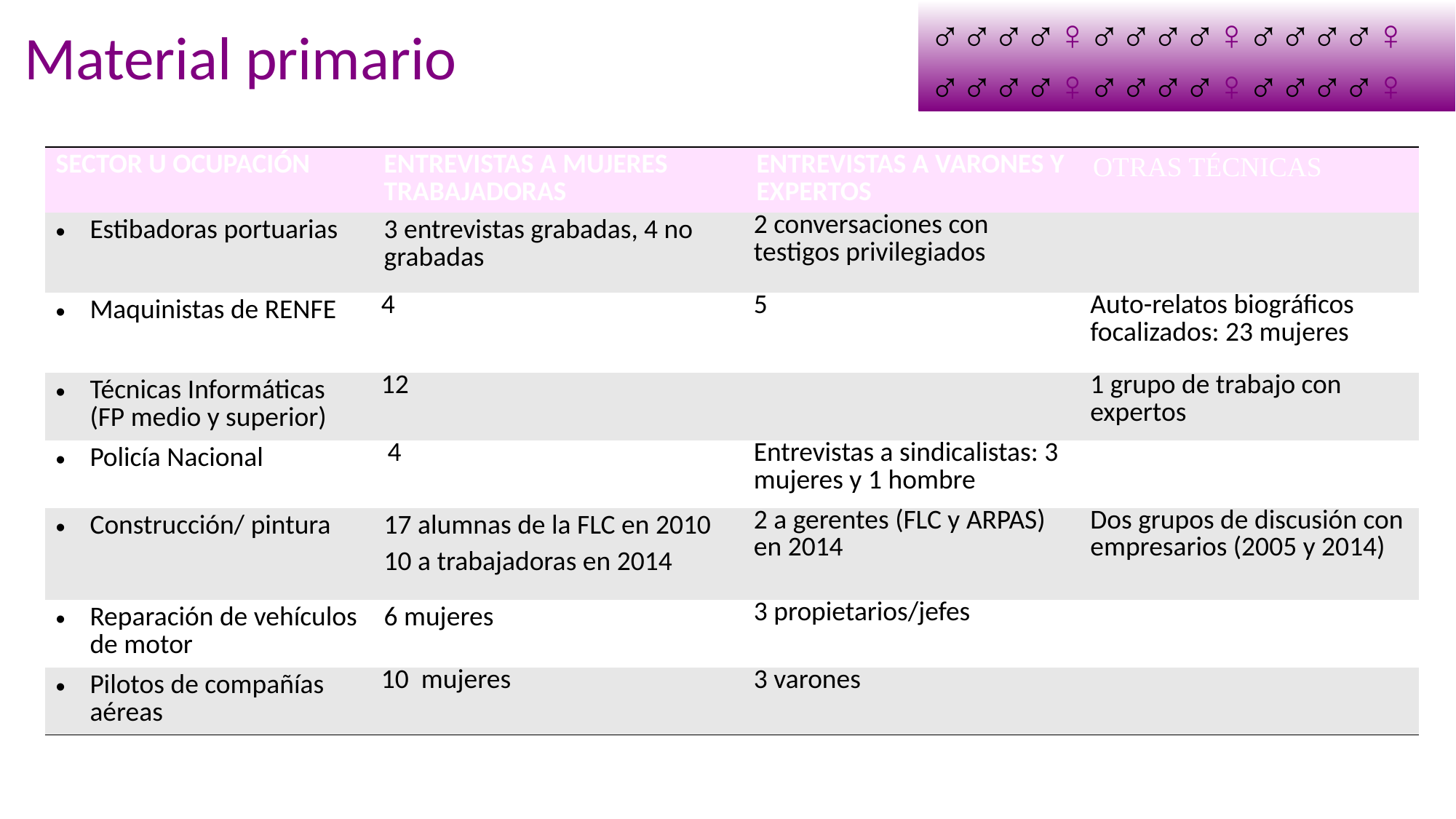

# Material primario
♂♂♂♂♀♂♂♂♂♀♂♂♂♂♀
♂♂♂♂♀♂♂♂♂♀♂♂♂♂♀
| SECTOR U OCUPACIÓN | ENTREVISTAS A MUJERES TRABAJADORAS | ENTREVISTAS A VARONES Y EXPERTOS | OTRAS TÉCNICAS |
| --- | --- | --- | --- |
| Estibadoras portuarias | 3 entrevistas grabadas, 4 no grabadas | 2 conversaciones con testigos privilegiados |  |
| Maquinistas de RENFE | 4 | 5 | Auto-relatos biográficos focalizados: 23 mujeres |
| Técnicas Informáticas (FP medio y superior) | 12 |  | 1 grupo de trabajo con expertos |
| Policía Nacional | 4 | Entrevistas a sindicalistas: 3 mujeres y 1 hombre |  |
| Construcción/ pintura | 17 alumnas de la FLC en 2010 10 a trabajadoras en 2014 | 2 a gerentes (FLC y ARPAS) en 2014 | Dos grupos de discusión con empresarios (2005 y 2014) |
| Reparación de vehículos de motor | 6 mujeres | 3 propietarios/jefes |  |
| Pilotos de compañías aéreas | 10 mujeres | 3 varones |  |